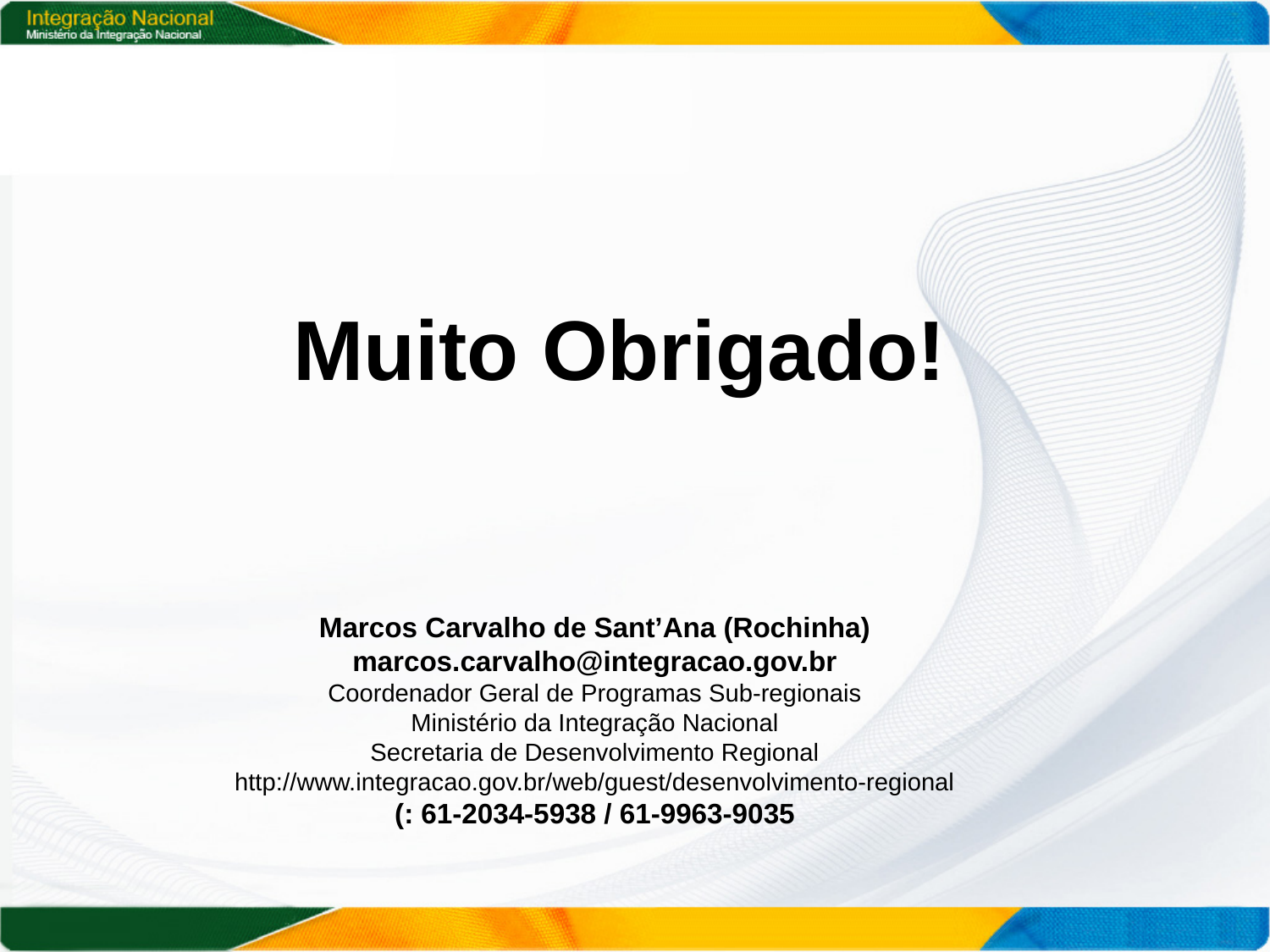

Muito Obrigado!

Marcos Carvalho de Sant’Ana (Rochinha)
marcos.carvalho@integracao.gov.br
Coordenador Geral de Programas Sub-regionais
Ministério da Integração Nacional
Secretaria de Desenvolvimento Regional
http://www.integracao.gov.br/web/guest/desenvolvimento-regional
(: 61-2034-5938 / 61-9963-9035